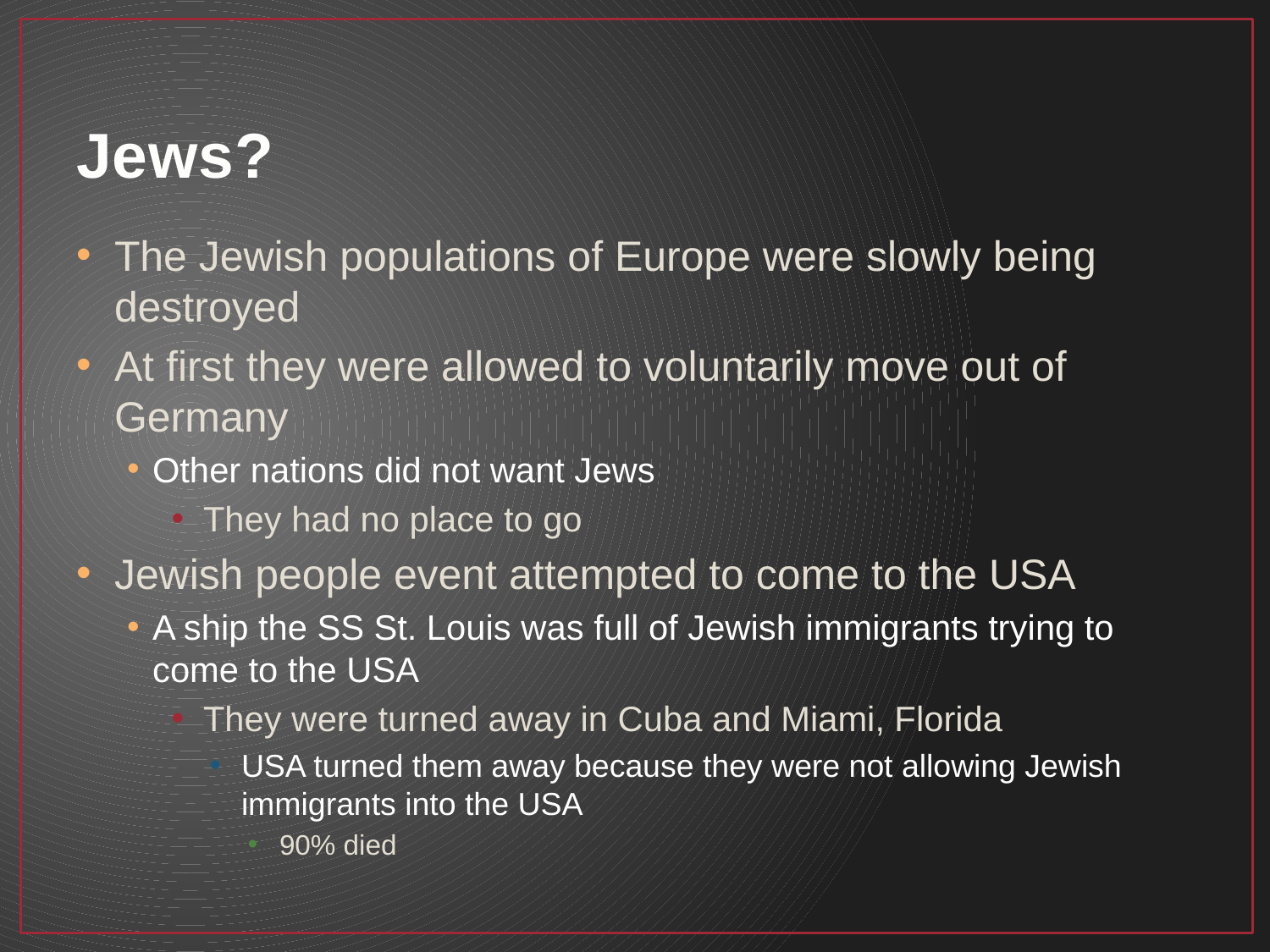

# Jews?
The Jewish populations of Europe were slowly being destroyed
At first they were allowed to voluntarily move out of Germany
Other nations did not want Jews
They had no place to go
Jewish people event attempted to come to the USA
A ship the SS St. Louis was full of Jewish immigrants trying to come to the USA
They were turned away in Cuba and Miami, Florida
USA turned them away because they were not allowing Jewish immigrants into the USA
90% died